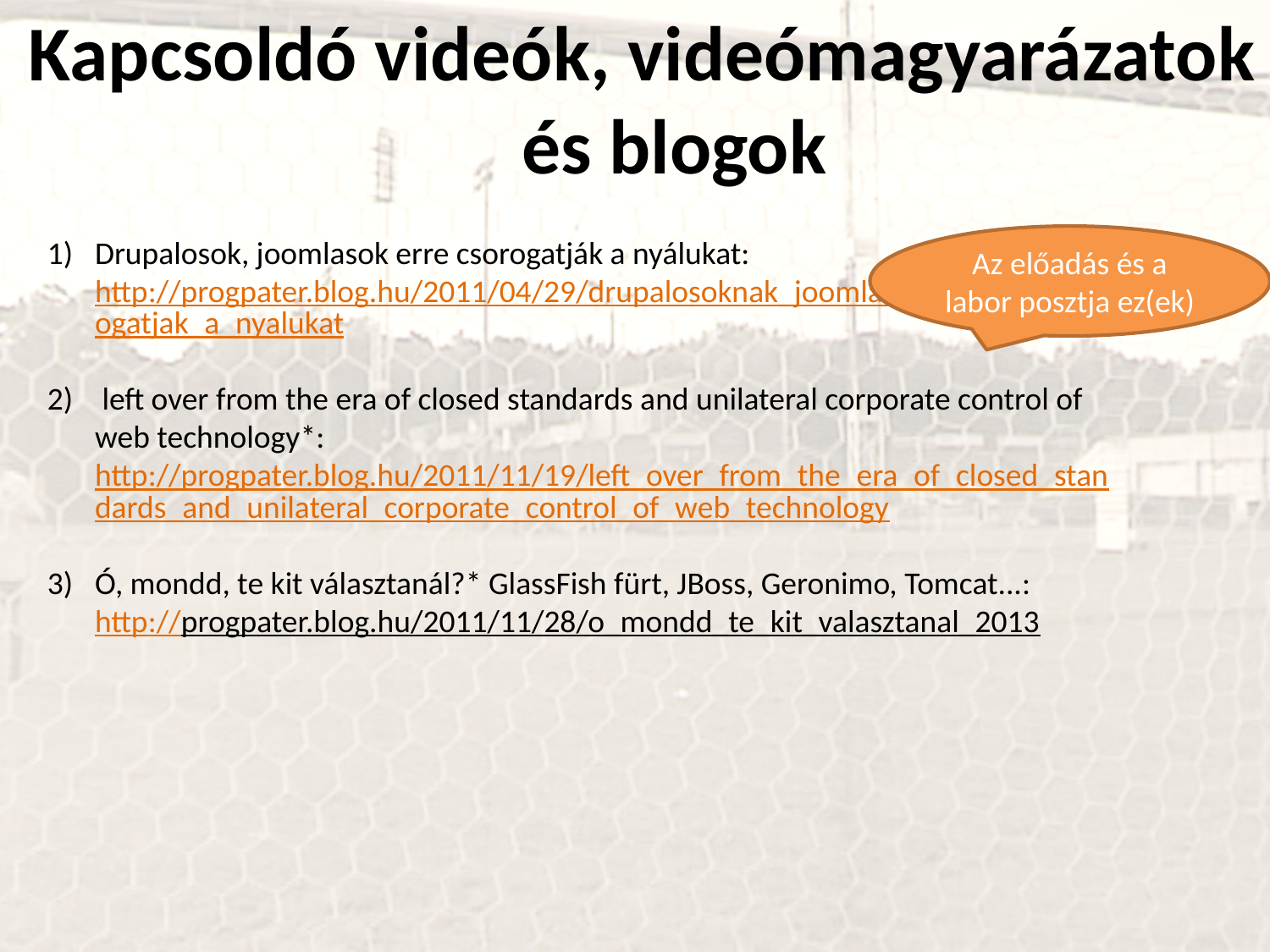

Kapcsoldó videók, videómagyarázatok és blogok
Drupalosok, joomlasok erre csorogatják a nyálukat:
http://progpater.blog.hu/2011/04/29/drupalosoknak_joomlasoknak_erre_csorogatjak_a_nyalukat
 left over from the era of closed standards and unilateral corporate control of web technology*:
http://progpater.blog.hu/2011/11/19/left_over_from_the_era_of_closed_standards_and_unilateral_corporate_control_of_web_technology
Ó, mondd, te kit választanál?* GlassFish fürt, JBoss, Geronimo, Tomcat...:
http://progpater.blog.hu/2011/11/28/o_mondd_te_kit_valasztanal_2013

Az előadás és a labor posztja ez(ek)